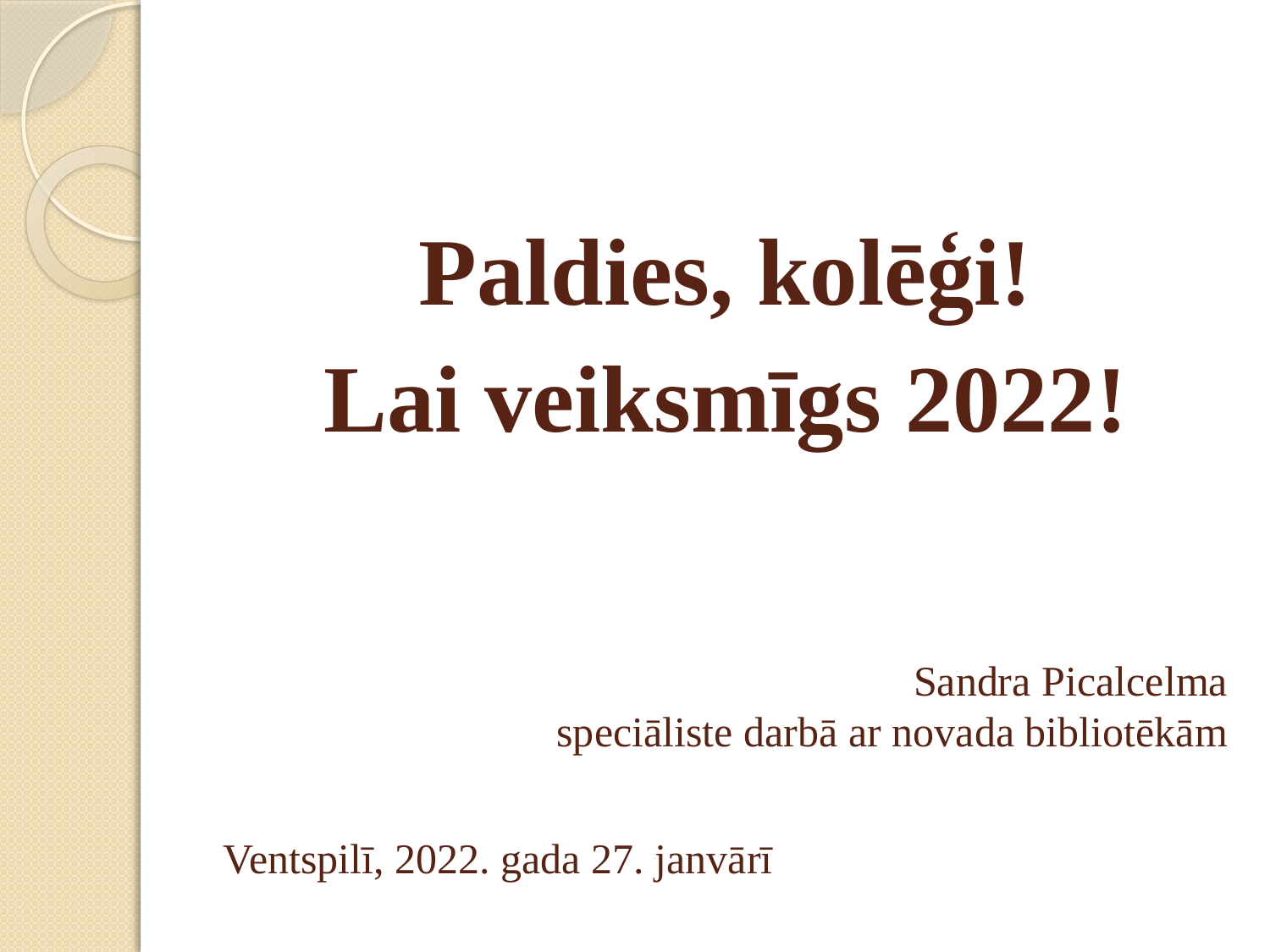

Paldies, kolēģi!

Lai veiksmīgs 2022!

Sandra Picalcelma
speciāliste darbā ar novada bibliotēkām

Ventspilī, 2022. gada 27. janvārī
#